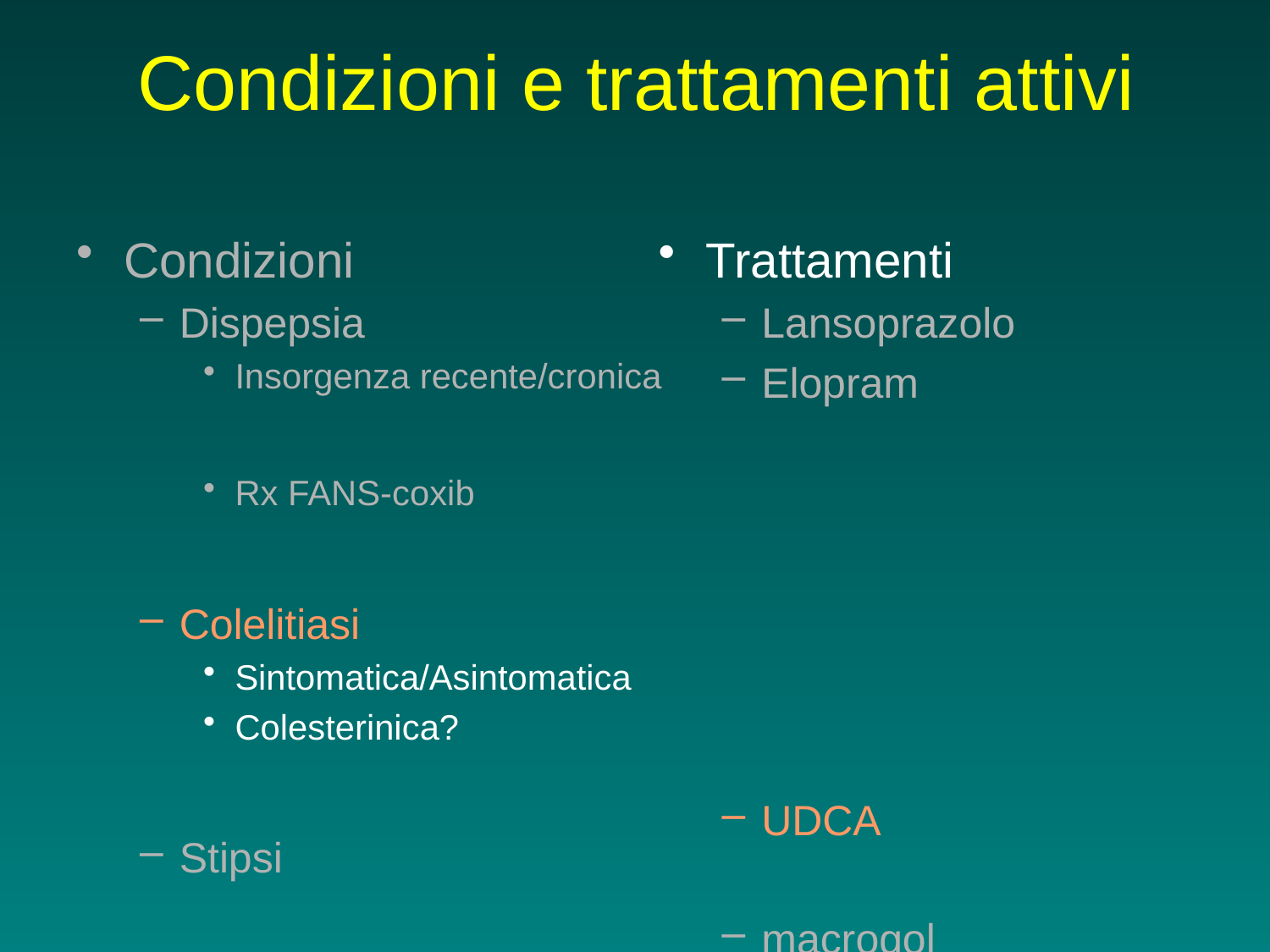

Condizioni e trattamenti attivi
Trattamenti
Lansoprazolo
Elopram

UDCA

macrogol

Condizioni
Dispepsia
Insorgenza recente/cronica

Rx FANS-coxib

Colelitiasi
Sintomatica/Asintomatica
Colesterinica?

Stipsi